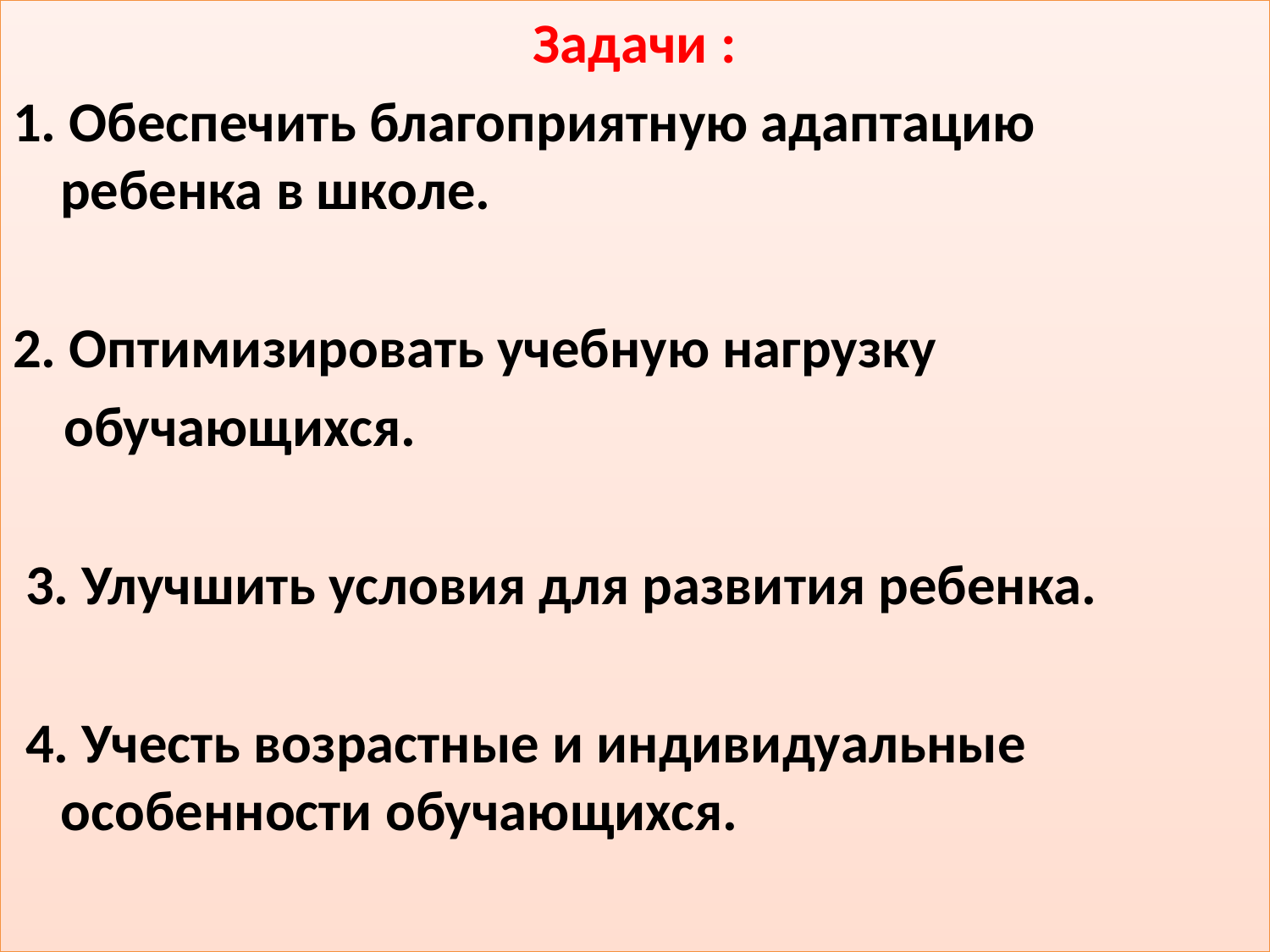

Задачи :
1. Обеспечить благоприятную адаптацию     ребенка в школе.

2. Оптимизировать учебную нагрузку
    обучающихся.

 3. Улучшить условия для развития ребенка.

 4. Учесть возрастные и индивидуальные  особенности обучающихся.
#